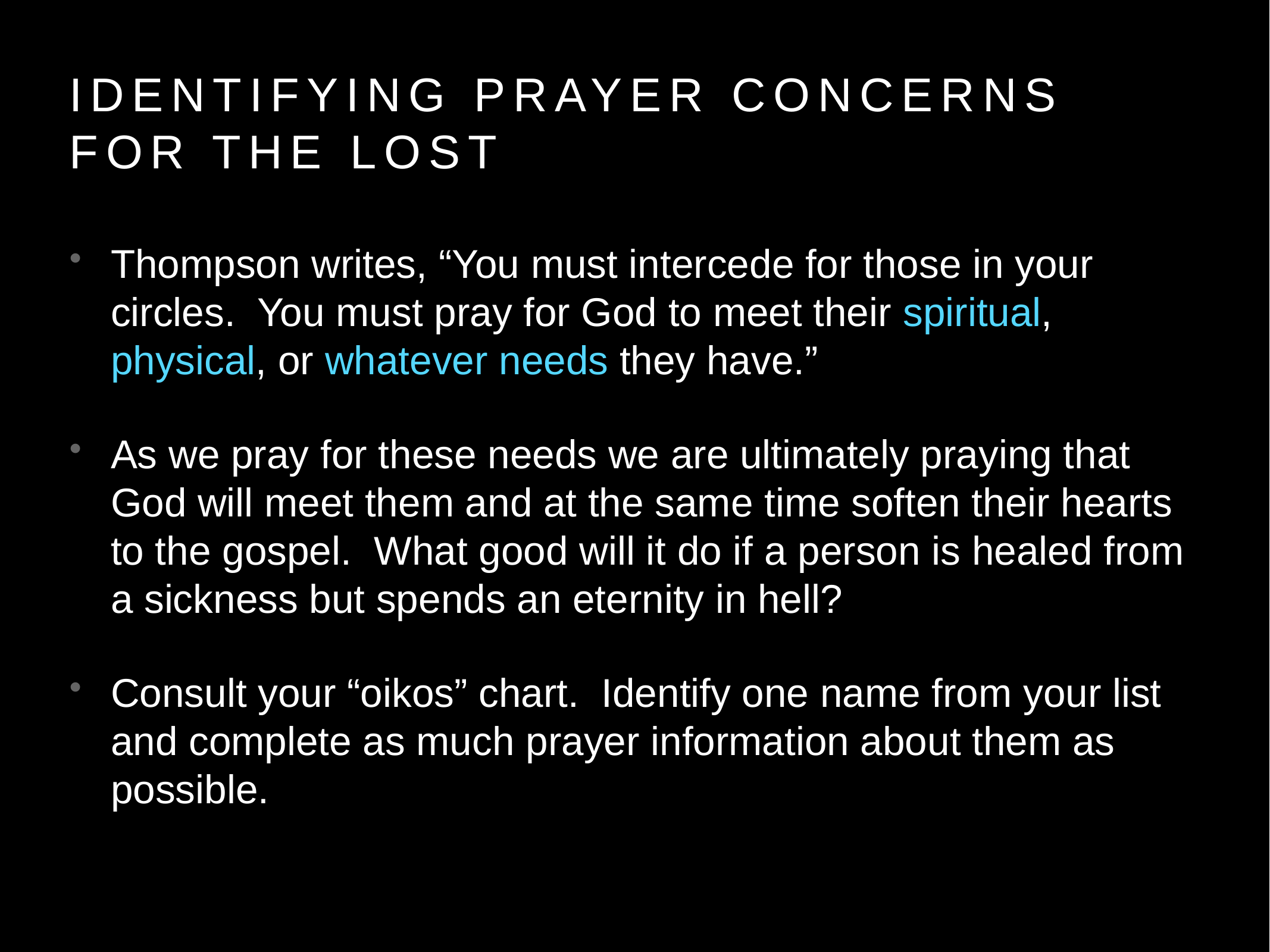

# identifying prayer concerns for the lost
Thompson writes, “You must intercede for those in your circles.  You must pray for God to meet their spiritual, physical, or whatever needs they have.”
As we pray for these needs we are ultimately praying that God will meet them and at the same time soften their hearts to the gospel.  What good will it do if a person is healed from a sickness but spends an eternity in hell?
Consult your “oikos” chart.  Identify one name from your list and complete as much prayer information about them as possible.